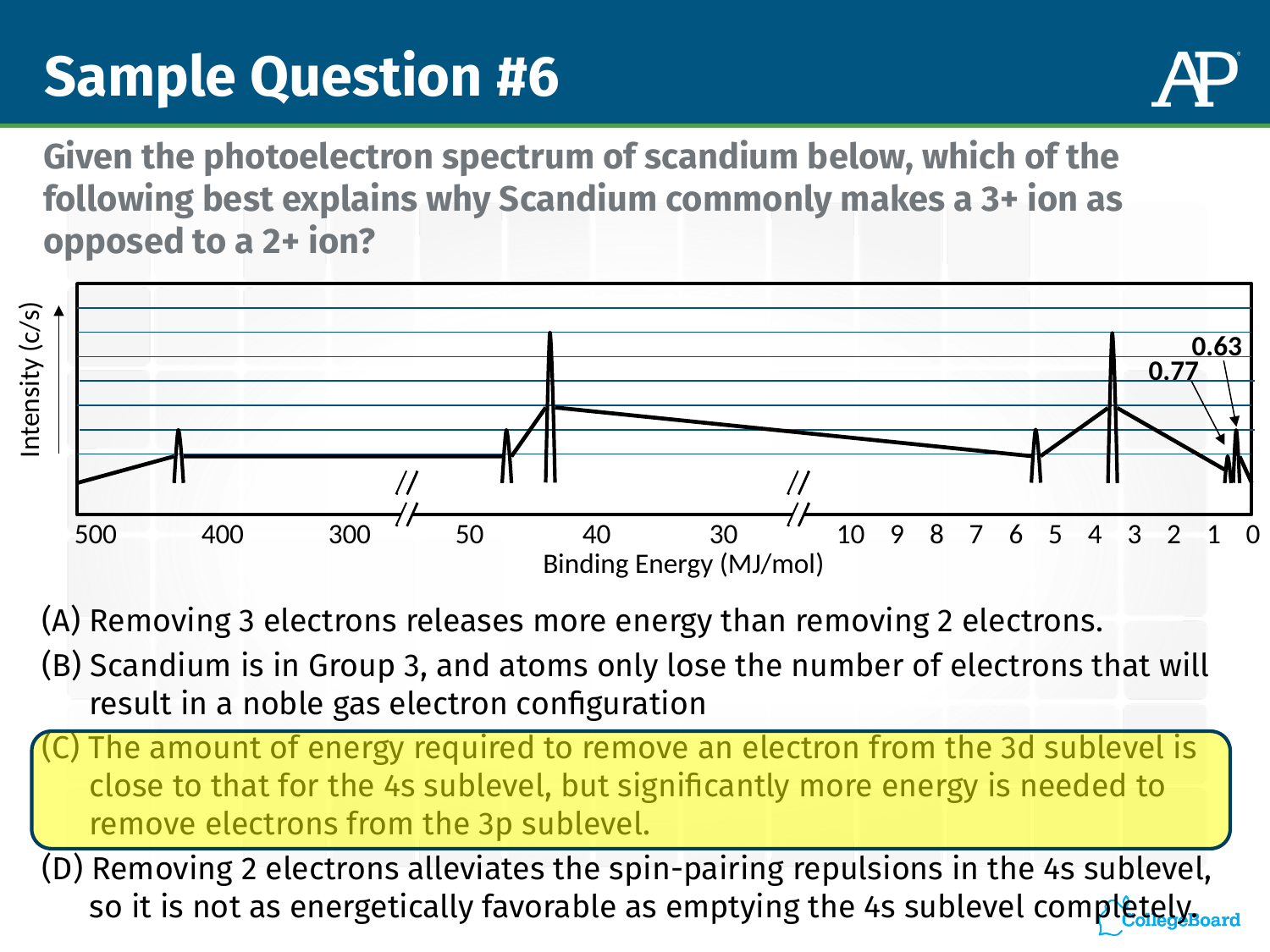

# Sample Question #6
Given the photoelectron spectrum of scandium below, which of the following best explains why Scandium commonly makes a 3+ ion as opposed to a 2+ ion?

Intensity (c/s)

500 	400	300	50	40	30	10    9    8    7    6    5    4    3    2    1    0
Binding Energy (MJ/mol)
0.63
0.77
(A) Removing 3 electrons releases more energy than removing 2 electrons.
(B) Scandium is in Group 3, and atoms only lose the number of electrons that will result in a noble gas electron configuration
(C) The amount of energy required to remove an electron from the 3d sublevel is close to that for the 4s sublevel, but significantly more energy is needed to remove electrons from the 3p sublevel.
(D) Removing 2 electrons alleviates the spin-pairing repulsions in the 4s sublevel, so it is not as energetically favorable as emptying the 4s sublevel completely.